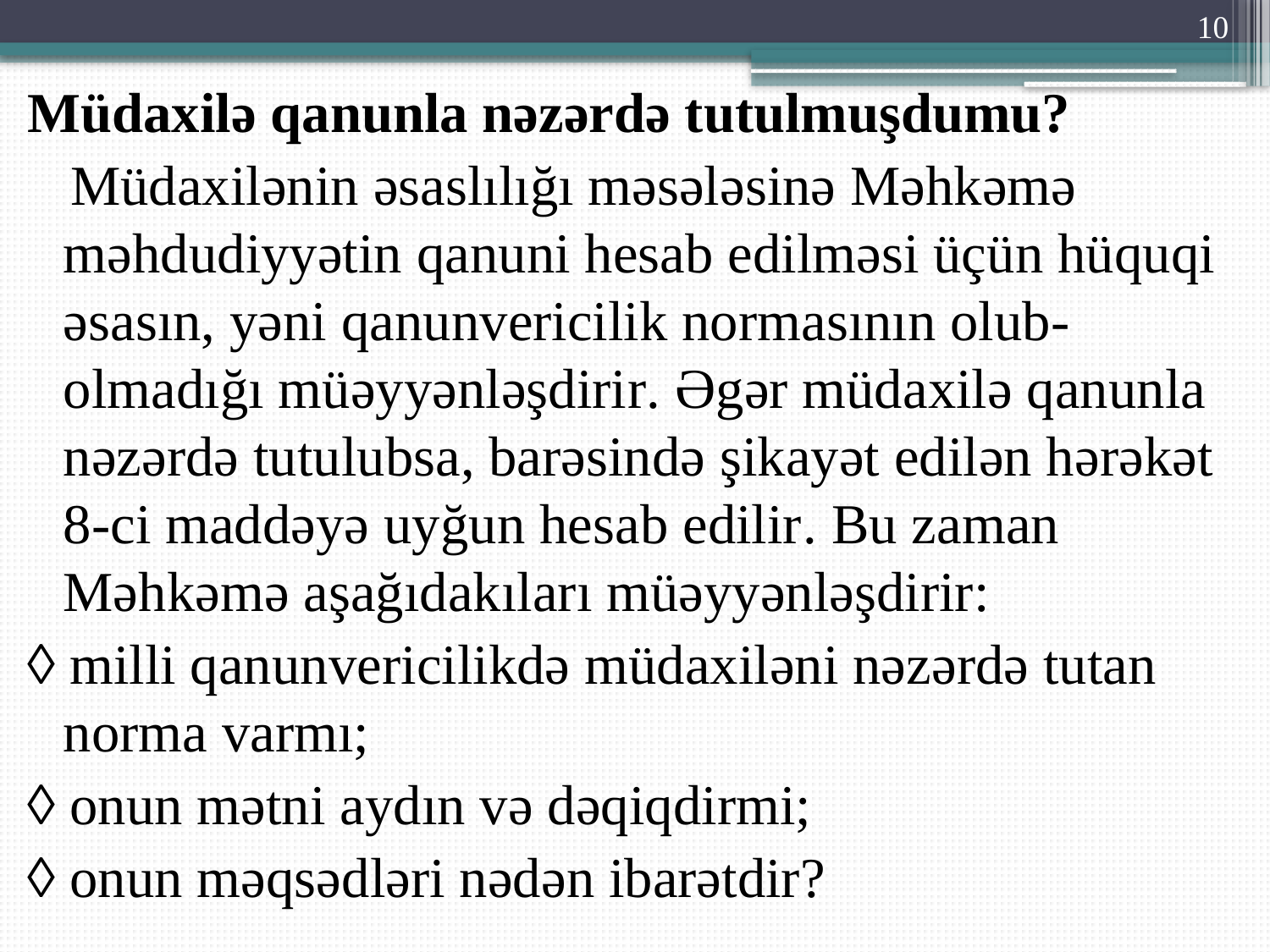

10
Müdaxilə qanunla nəzərdə tutulmuşdumu?
   Müdaxilənin əsaslılığı məsələsinə Məhkəmə məhdudiyyətin qanuni hesab edilməsi üçün hüquqi əsasın, yəni qanunvericilik normasının olub-olmadığı müəyyənləşdirir. Əgər müdaxilə qanunla nəzərdə tutulubsa, barəsində şikayət edilən hərəkət 8-ci maddəyə uyğun hesab edilir. Bu zaman Məhkəmə aşağıdakıları müəyyənləşdirir:
◊ milli qanunvericilikdə müdaxiləni nəzərdə tutan norma varmı;
◊ onun mətni aydın və dəqiqdirmi;
◊ onun məqsədləri nədən ibarətdir?